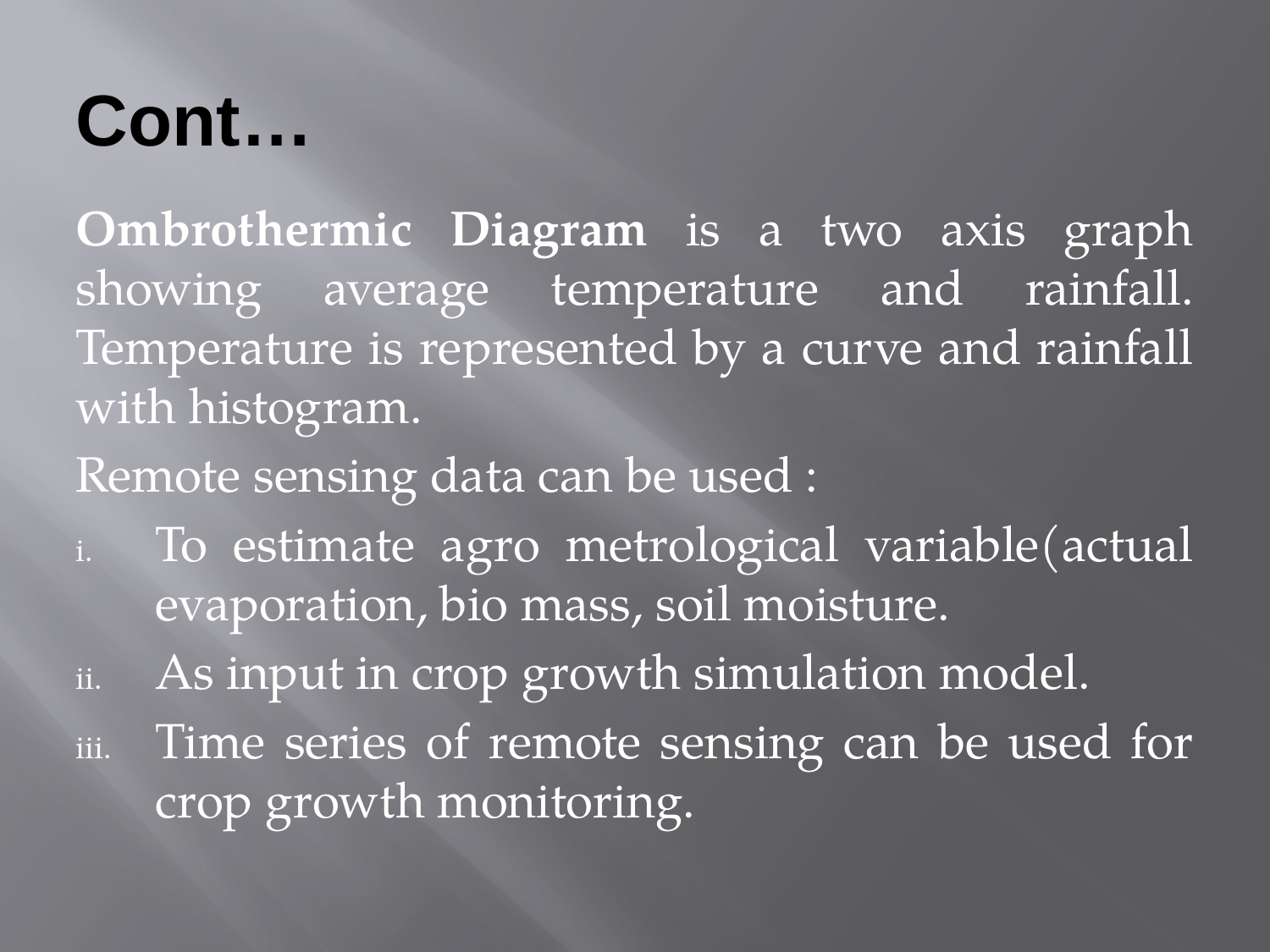

# Cont…
Ombrothermic Diagram is a two axis graph showing average temperature and rainfall. Temperature is represented by a curve and rainfall with histogram.
Remote sensing data can be used :
To estimate agro metrological variable(actual evaporation, bio mass, soil moisture.
As input in crop growth simulation model.
Time series of remote sensing can be used for crop growth monitoring.